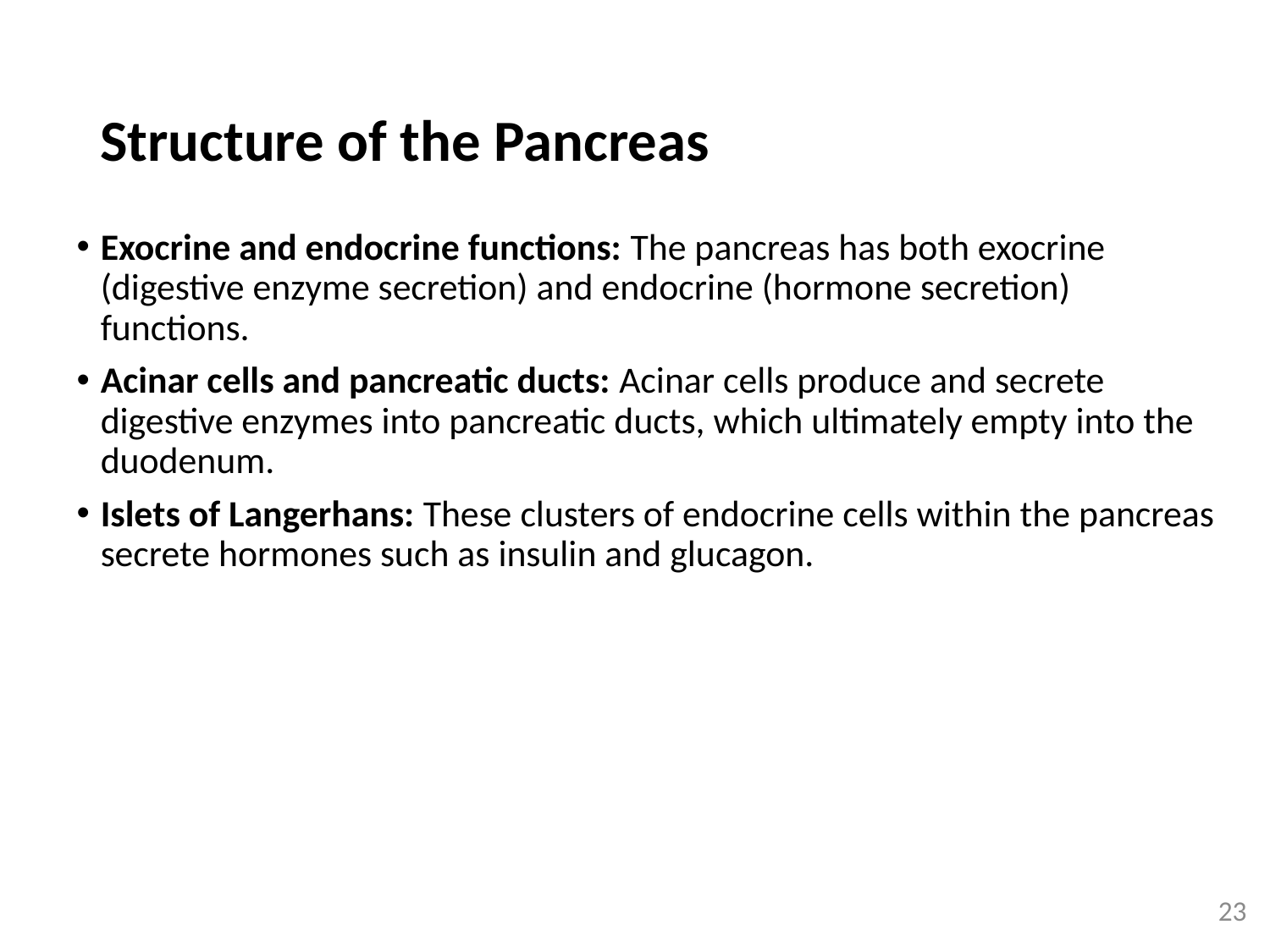

# Structure of the Pancreas
Exocrine and endocrine functions: The pancreas has both exocrine (digestive enzyme secretion) and endocrine (hormone secretion) functions.
Acinar cells and pancreatic ducts: Acinar cells produce and secrete digestive enzymes into pancreatic ducts, which ultimately empty into the duodenum.
Islets of Langerhans: These clusters of endocrine cells within the pancreas secrete hormones such as insulin and glucagon.

23